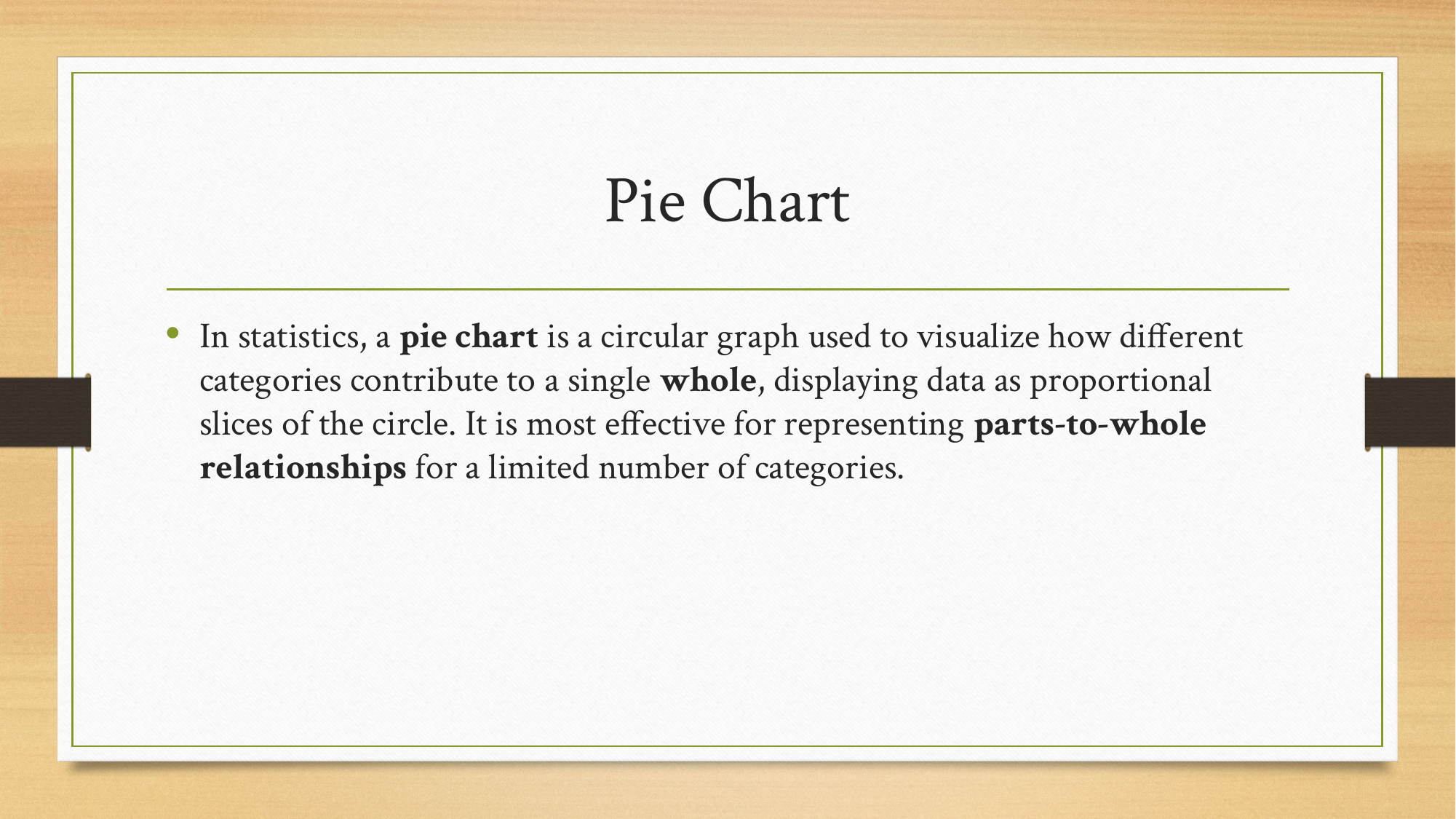

# Pie Chart
In statistics, a pie chart is a circular graph used to visualize how different categories contribute to a single whole, displaying data as proportional slices of the circle. It is most effective for representing parts-to-whole relationships for a limited number of categories.